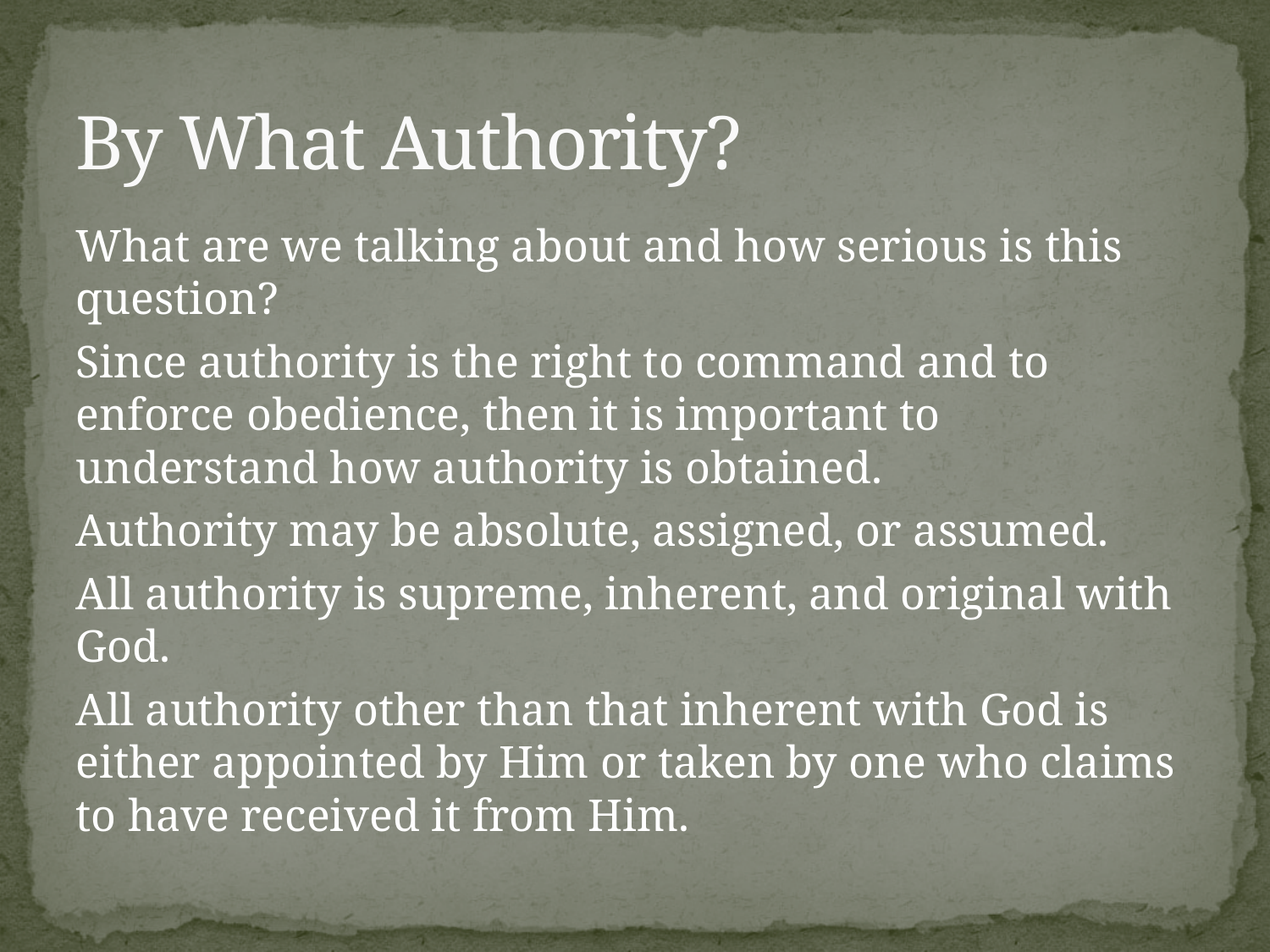

# By What Authority?
What are we talking about and how serious is this question?
Since authority is the right to command and to enforce obedience, then it is important to understand how authority is obtained.
Authority may be absolute, assigned, or assumed.
All authority is supreme, inherent, and original with God.
All authority other than that inherent with God is either appointed by Him or taken by one who claims to have received it from Him.